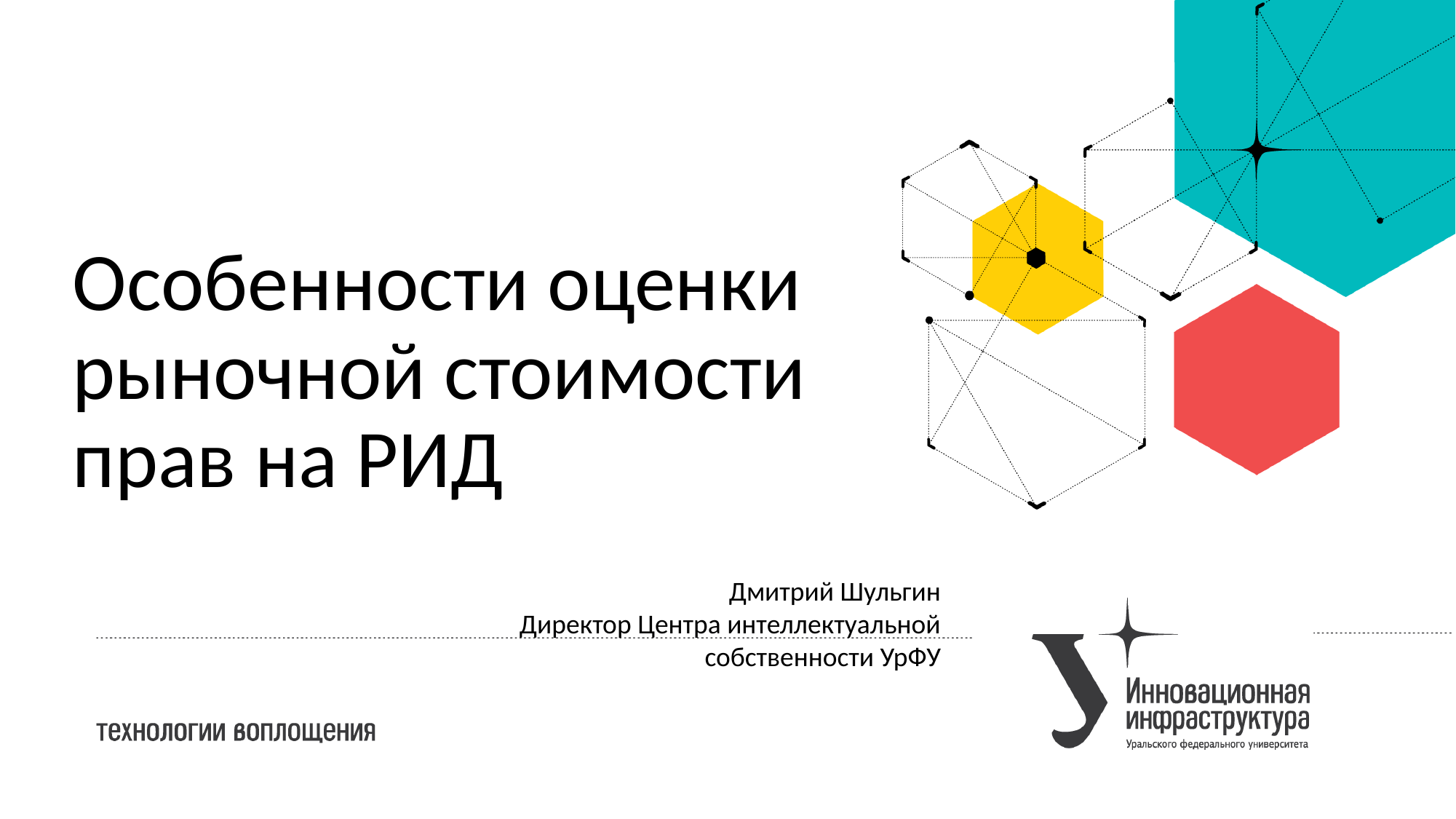

# Особенности оценки рыночной стоимости прав на РИД
Дмитрий Шульгин
Директор Центра интеллектуальной собственности УрФУ